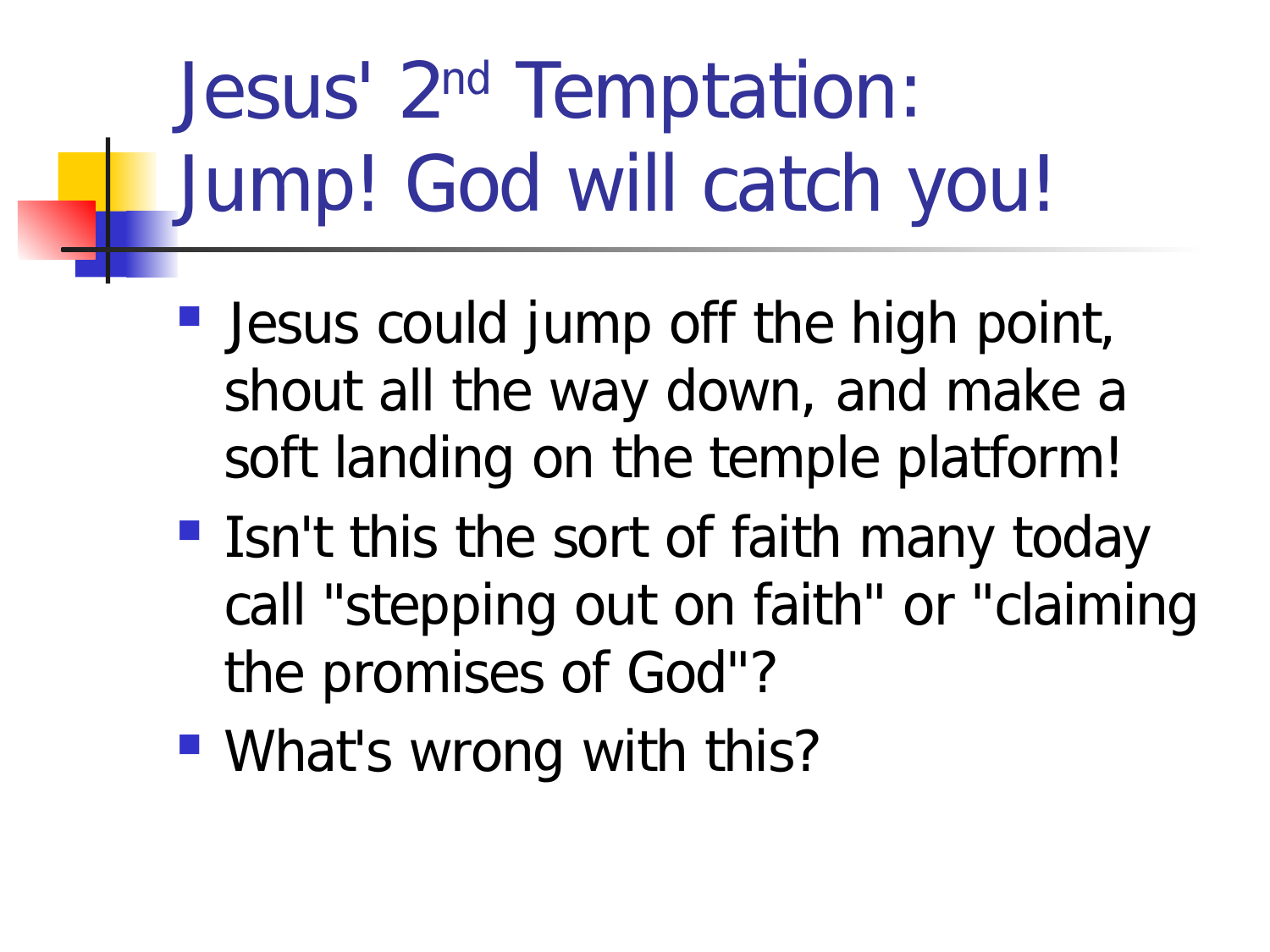

# Jesus' 2nd Temptation: Jump! God will catch you!
Jesus could jump off the high point, shout all the way down, and make a soft landing on the temple platform!
Isn't this the sort of faith many today call "stepping out on faith" or "claiming the promises of God"?
What's wrong with this?